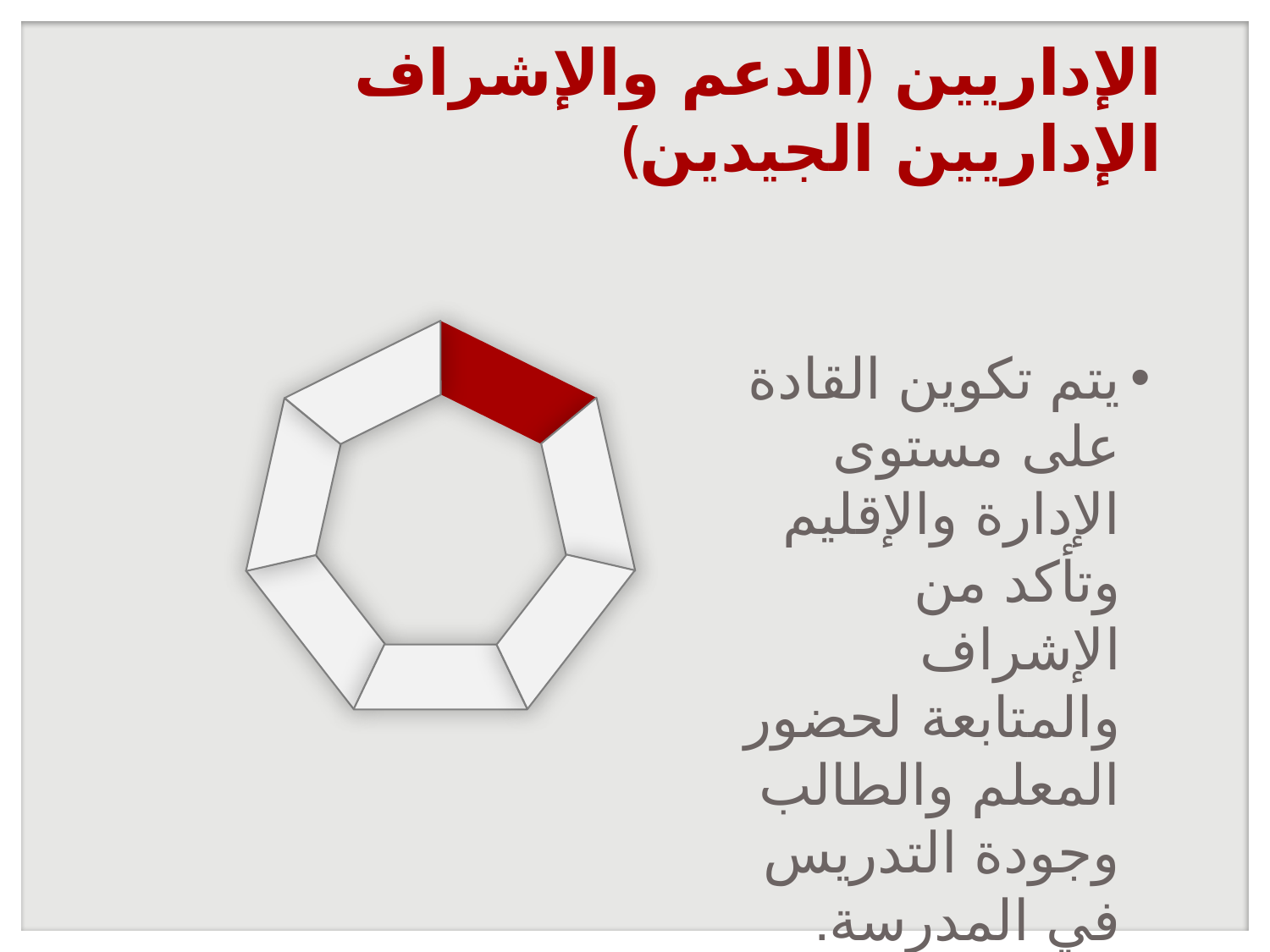

# الإداريين (الدعم والإشراف الإداريين الجيدين)

يتم تكوين القادة على مستوى الإدارة والإقليم وتأكد من الإشراف والمتابعة لحضور المعلم والطالب وجودة التدريس في المدرسة.